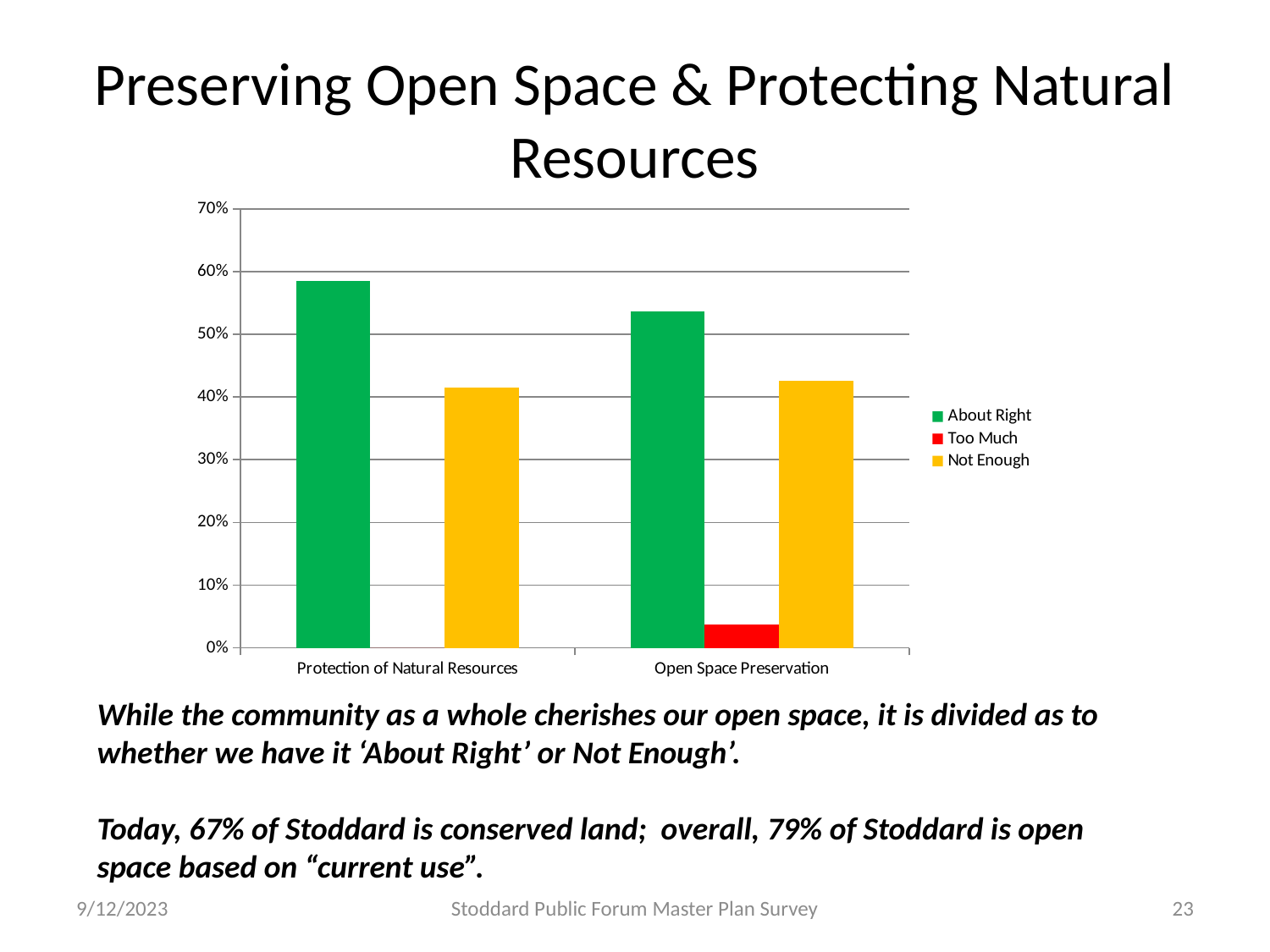

# Preserving Open Space & Protecting Natural Resources

### Chart

| Category | About Right | Too Much | Not Enough |
|---|---|---|---|
| Protection of Natural Resources | 0.5849056603773585 | 0.0 | 0.41509433962264186 |
| Open Space Preservation | 0.5370370370370371 | 0.037037037037037056 | 0.42592592592592626 |
While the community as a whole cherishes our open space, it is divided as to whether we have it ‘About Right’ or Not Enough’.

Today, 67% of Stoddard is conserved land;  overall, 79% of Stoddard is open space based on “current use”.
9/12/2023
Stoddard Public Forum Master Plan Survey
23